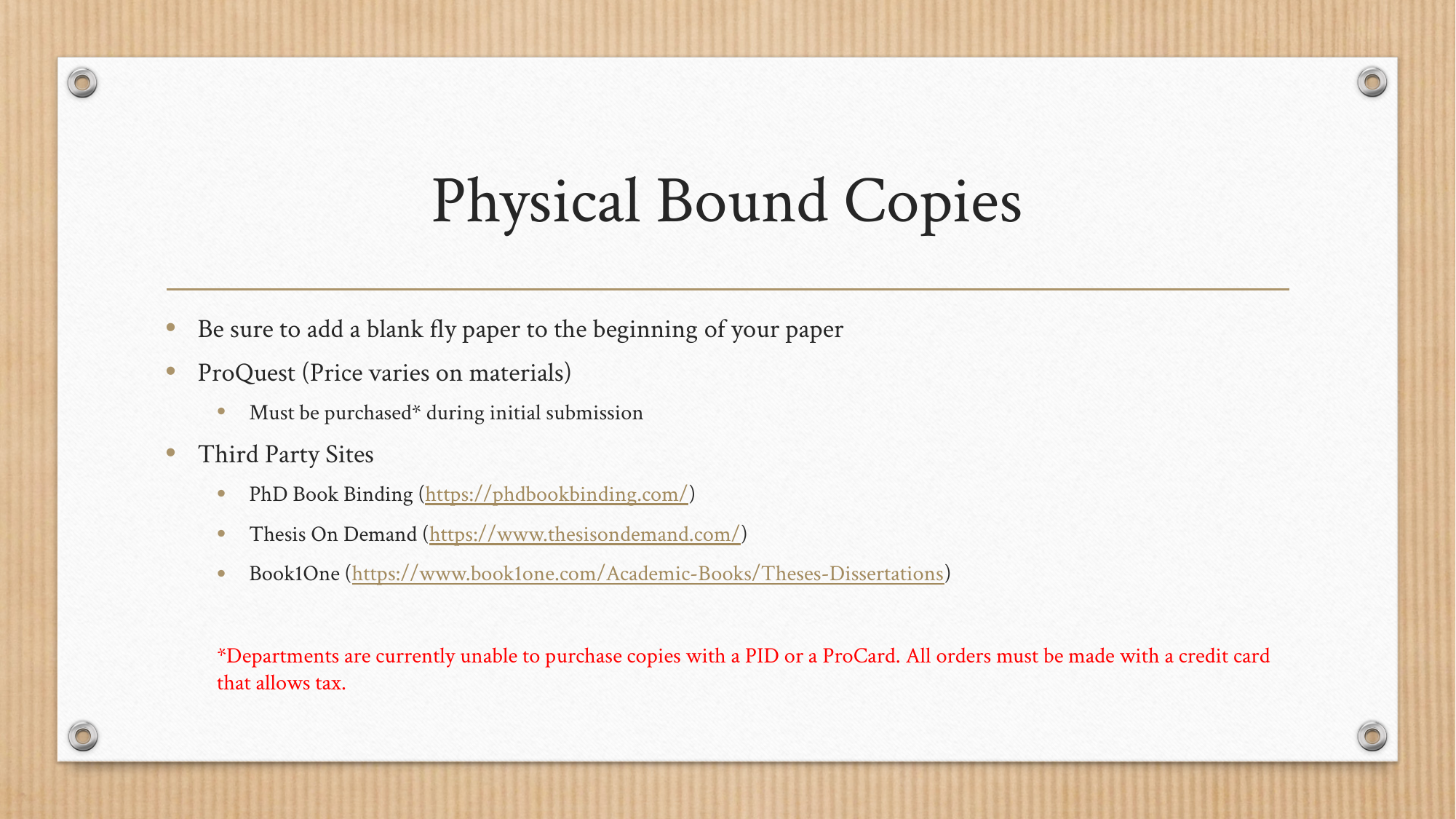

# Physical Bound Copies
Be sure to add a blank fly paper to the beginning of your paper
ProQuest (Price varies on materials)
Must be purchased* during initial submission
Third Party Sites
PhD Book Binding (https://phdbookbinding.com/)
Thesis On Demand (https://www.thesisondemand.com/)
Book1One (https://www.book1one.com/Academic-Books/Theses-Dissertations)

*Departments are currently unable to purchase copies with a PID or a ProCard. All orders must be made with a credit card that allows tax.